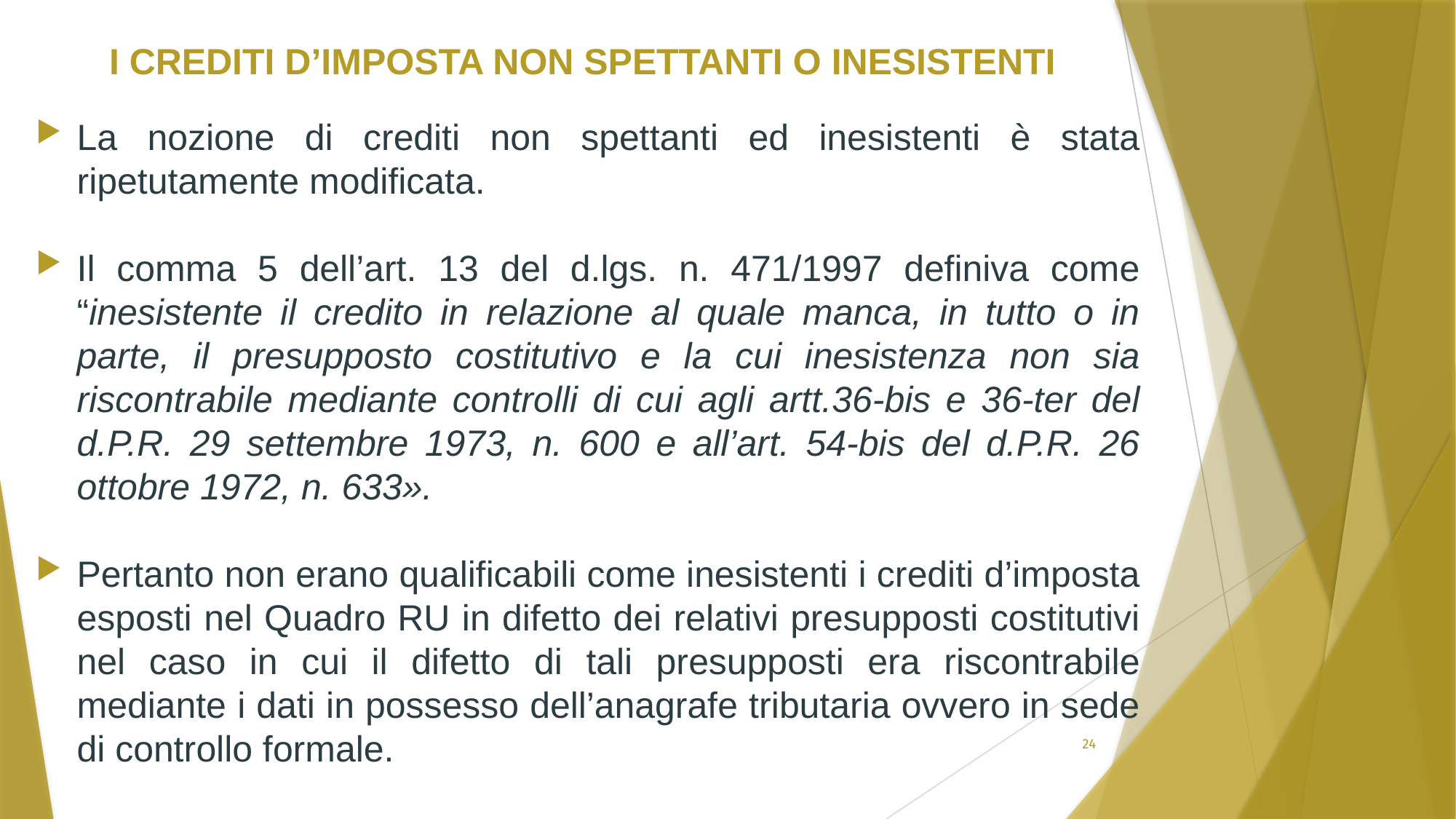

# I crediti d’imposta non spettanti o inesistenti
La nozione di crediti non spettanti ed inesistenti è stata ripetutamente modificata.

Il comma 5 dell’art. 13 del d.lgs. n. 471/1997 definiva come “inesistente il credito in relazione al quale manca, in tutto o in parte, il presupposto costitutivo e la cui inesistenza non sia riscontrabile mediante controlli di cui agli artt.36-bis e 36-ter del d.P.R. 29 settembre 1973, n. 600 e all’art. 54-bis del d.P.R. 26 ottobre 1972, n. 633».

Pertanto non erano qualificabili come inesistenti i crediti d’imposta esposti nel Quadro RU in difetto dei relativi presupposti costitutivi nel caso in cui il difetto di tali presupposti era riscontrabile mediante i dati in possesso dell’anagrafe tributaria ovvero in sede di controllo formale.

24